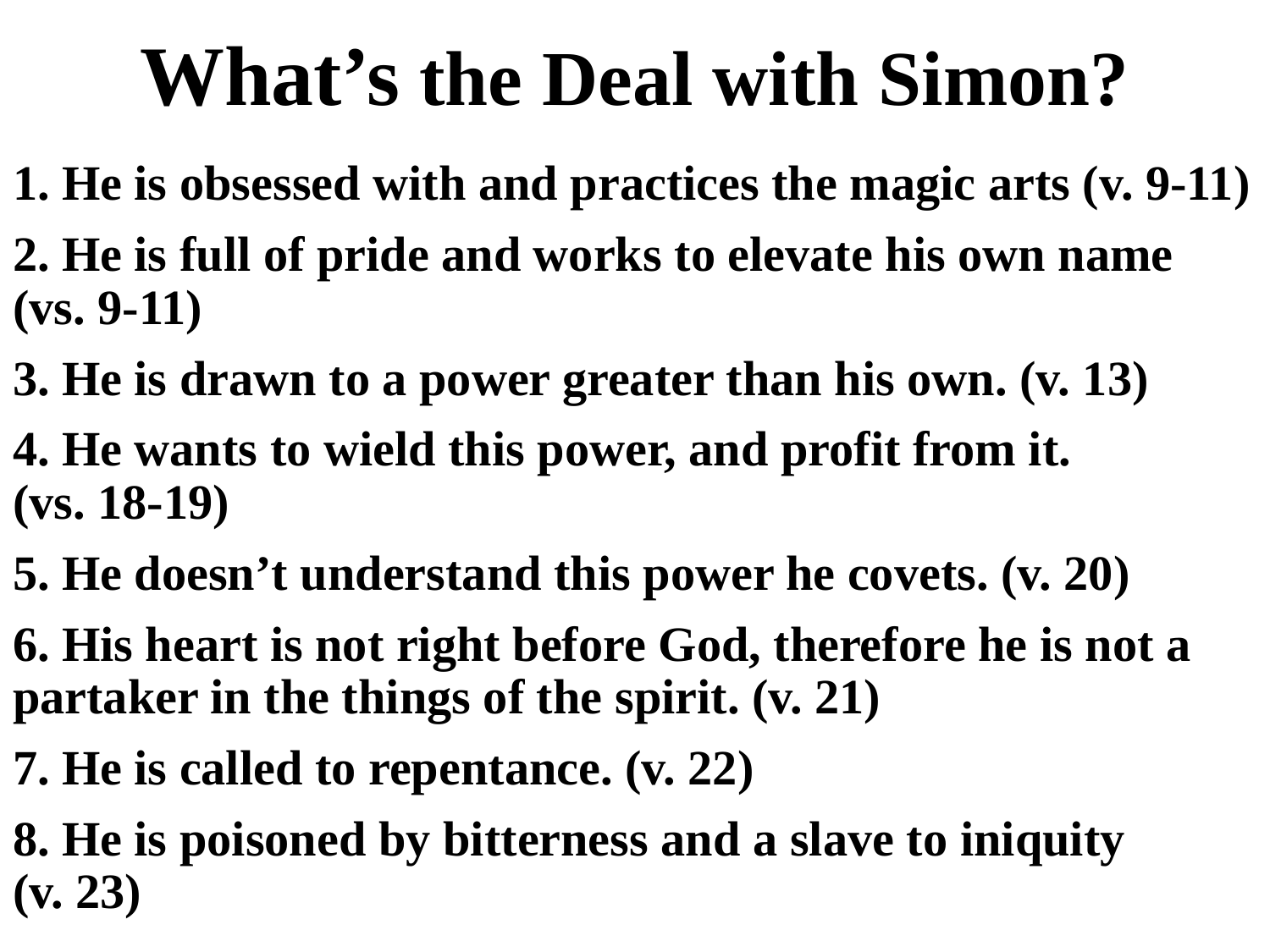

# What’s the Deal with Simon?
1. He is obsessed with and practices the magic arts (v. 9-11)
2. He is full of pride and works to elevate his own name (vs. 9-11)
3. He is drawn to a power greater than his own. (v. 13)
4. He wants to wield this power, and profit from it.          (vs. 18-19)
5. He doesn’t understand this power he covets. (v. 20)
6. His heart is not right before God, therefore he is not a partaker in the things of the spirit. (v. 21)
7. He is called to repentance. (v. 22)
8. He is poisoned by bitterness and a slave to iniquity       (v. 23)